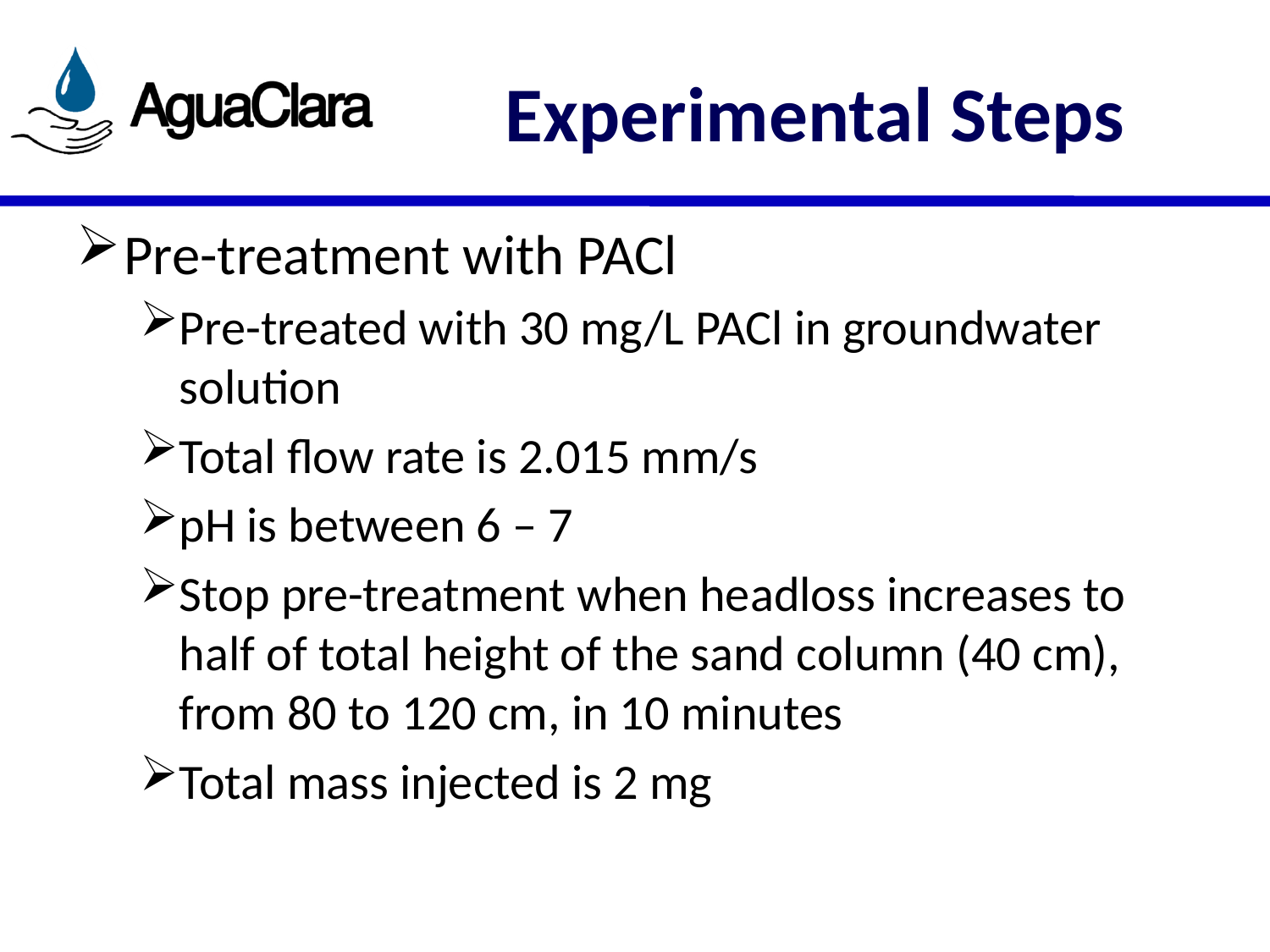

# Experimental Steps
Pre-treatment with PACl
Pre-treated with 30 mg/L PACl in groundwater solution
Total flow rate is 2.015 mm/s
pH is between 6 – 7
Stop pre-treatment when headloss increases to half of total height of the sand column (40 cm), from 80 to 120 cm, in 10 minutes
Total mass injected is 2 mg